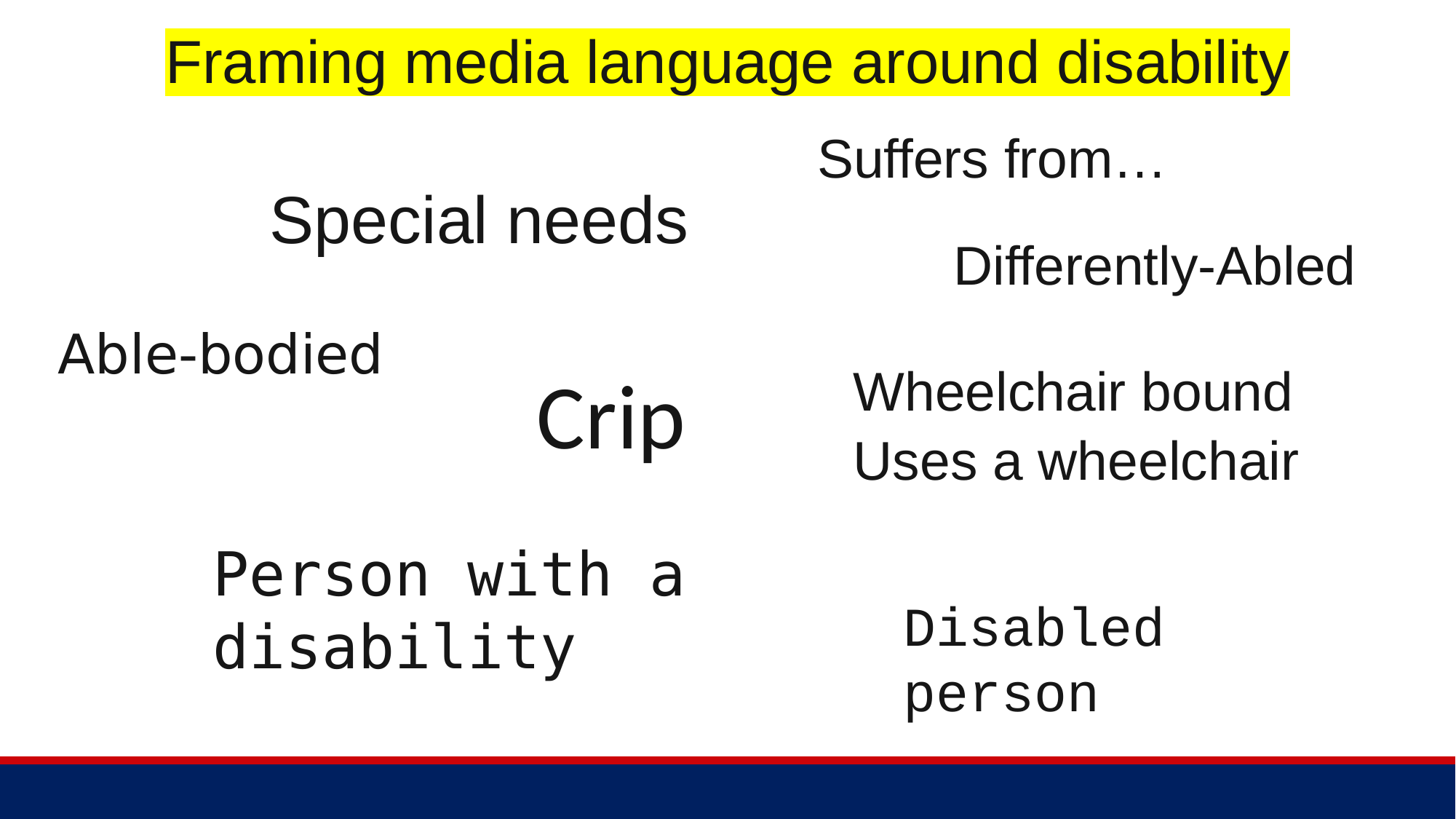

Framing media language around disability
Suffers from…
Special needs
Differently-Abled
Able-bodied
Wheelchair bound
Crip
Uses a wheelchair
Person with a disability
Disabled person